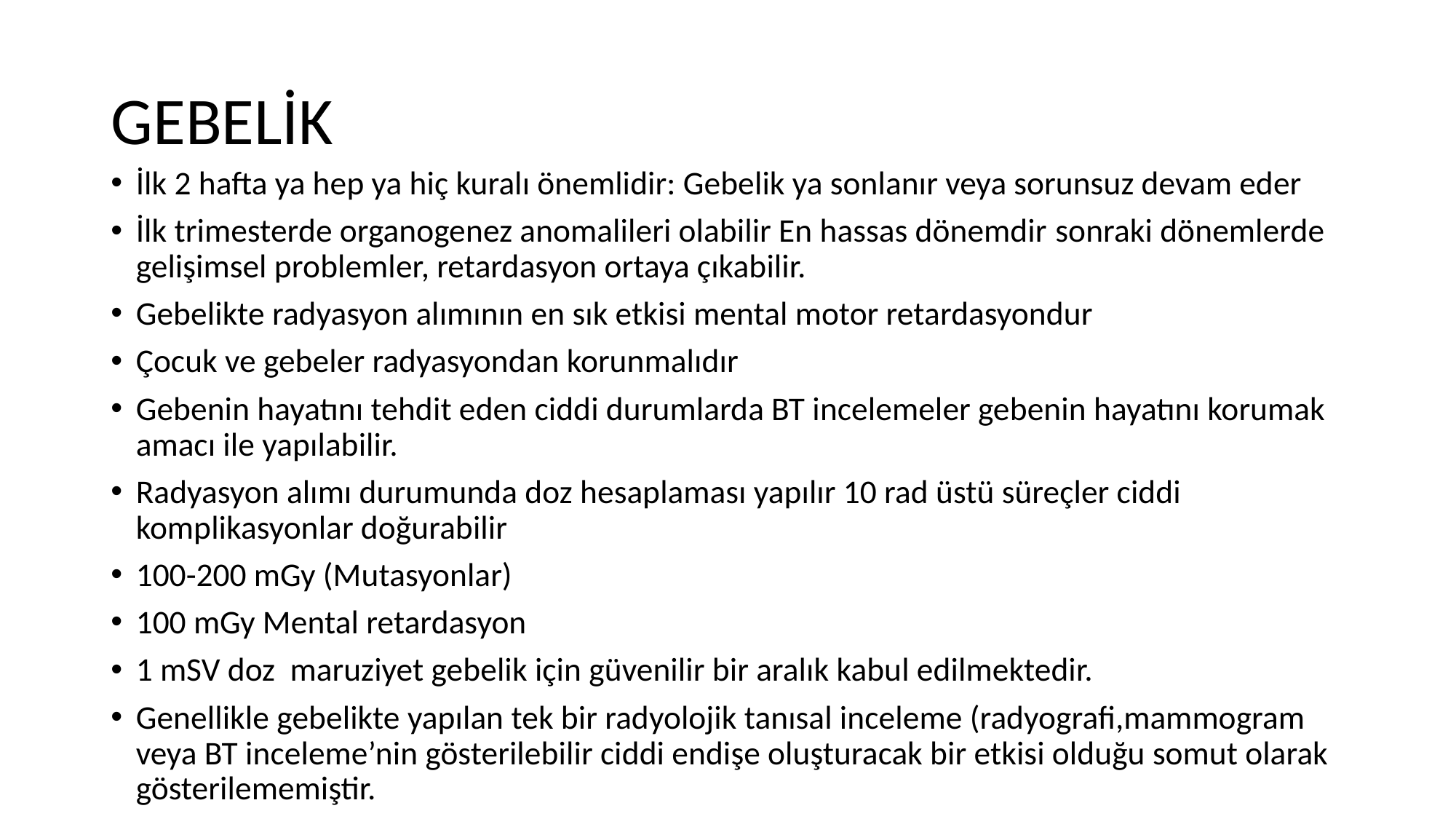

# GEBELİK
İlk 2 hafta ya hep ya hiç kuralı önemlidir: Gebelik ya sonlanır veya sorunsuz devam eder
İlk trimesterde organogenez anomalileri olabilir En hassas dönemdir sonraki dönemlerde gelişimsel problemler, retardasyon ortaya çıkabilir.
Gebelikte radyasyon alımının en sık etkisi mental motor retardasyondur
Çocuk ve gebeler radyasyondan korunmalıdır
Gebenin hayatını tehdit eden ciddi durumlarda BT incelemeler gebenin hayatını korumak amacı ile yapılabilir.
Radyasyon alımı durumunda doz hesaplaması yapılır 10 rad üstü süreçler ciddi komplikasyonlar doğurabilir
100-200 mGy (Mutasyonlar)
100 mGy Mental retardasyon
1 mSV doz  maruziyet gebelik için güvenilir bir aralık kabul edilmektedir.
Genellikle gebelikte yapılan tek bir radyolojik tanısal inceleme (radyografi,mammogram veya BT inceleme’nin gösterilebilir ciddi endişe oluşturacak bir etkisi olduğu somut olarak gösterilememiştir.